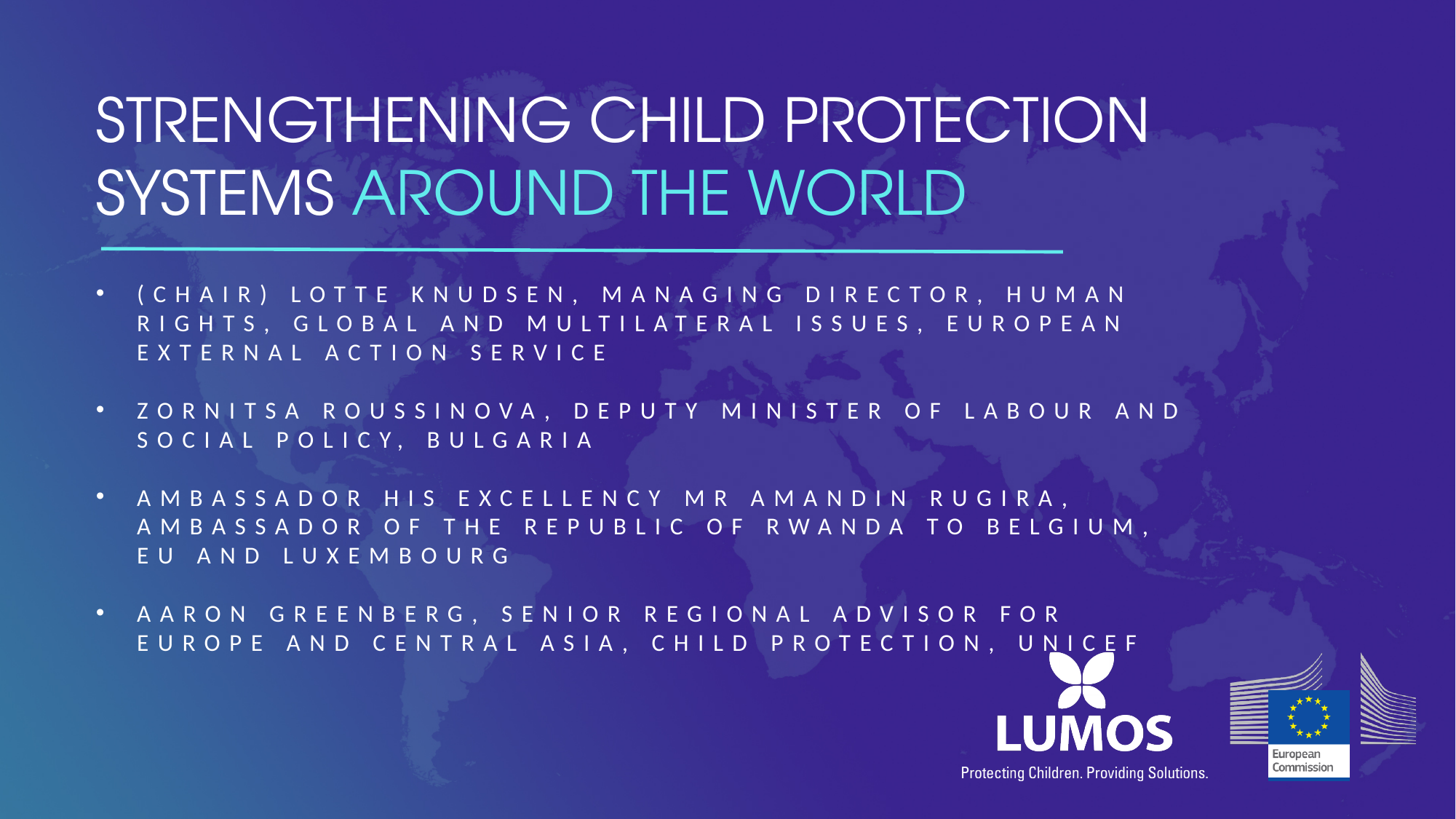

STRENGTHENING CHILD PROTECTION SYSTEMS AROUND THE WORLD

(CHAIR) LOTTE KNUDSEN, MANAGING DIRECTOR, HUMAN RIGHTS, GLOBAL AND MULTILATERAL ISSUES, EUROPEAN EXTERNAL ACTION SERVICE

ZORNITSA ROUSSINOVA, DEPUTY MINISTER OF LABOUR AND SOCIAL POLICY, BULGARIA
AMBASSADOR HIS EXCELLENCY MR AMANDIN RUGIRA, AMBASSADOR OF THE REPUBLIC OF RWANDA TO BELGIUM, EU AND LUXEMBOURG

AARON GREENBERG, SENIOR REGIONAL ADVISOR FOR EUROPE AND CENTRAL ASIA, CHILD PROTECTION, UNICEF